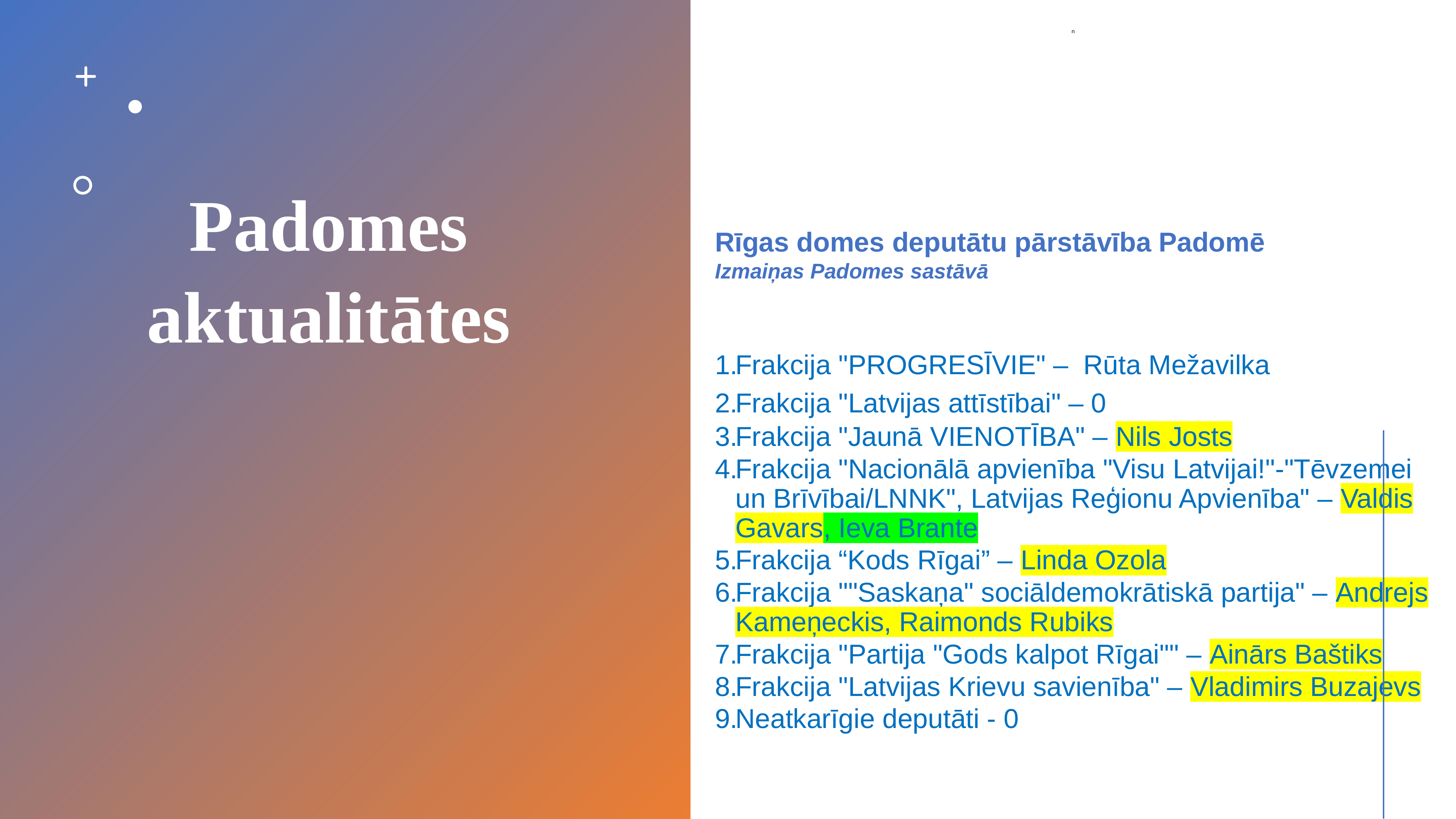

# Padomes aktualitātes
n

Rīgas domes deputātu pārstāvība Padomē
Izmaiņas Padomes sastāvā

Frakcija "PROGRESĪVIE" –  Rūta Mežavilka
Frakcija "Latvijas attīstībai" – 0
Frakcija "Jaunā VIENOTĪBA" – Nils Josts
Frakcija "Nacionālā apvienība "Visu Latvijai!"-"Tēvzemei un Brīvībai/LNNK", Latvijas Reģionu Apvienība" – Valdis Gavars, Ieva Brante
Frakcija “Kods Rīgai” – Linda Ozola
Frakcija ""Saskaņa" sociāldemokrātiskā partija" – Andrejs Kameņeckis, Raimonds Rubiks
Frakcija "Partija "Gods kalpot Rīgai"" – Ainārs Baštiks
Frakcija "Latvijas Krievu savienība" – Vladimirs Buzajevs
Neatkarīgie deputāti - 0